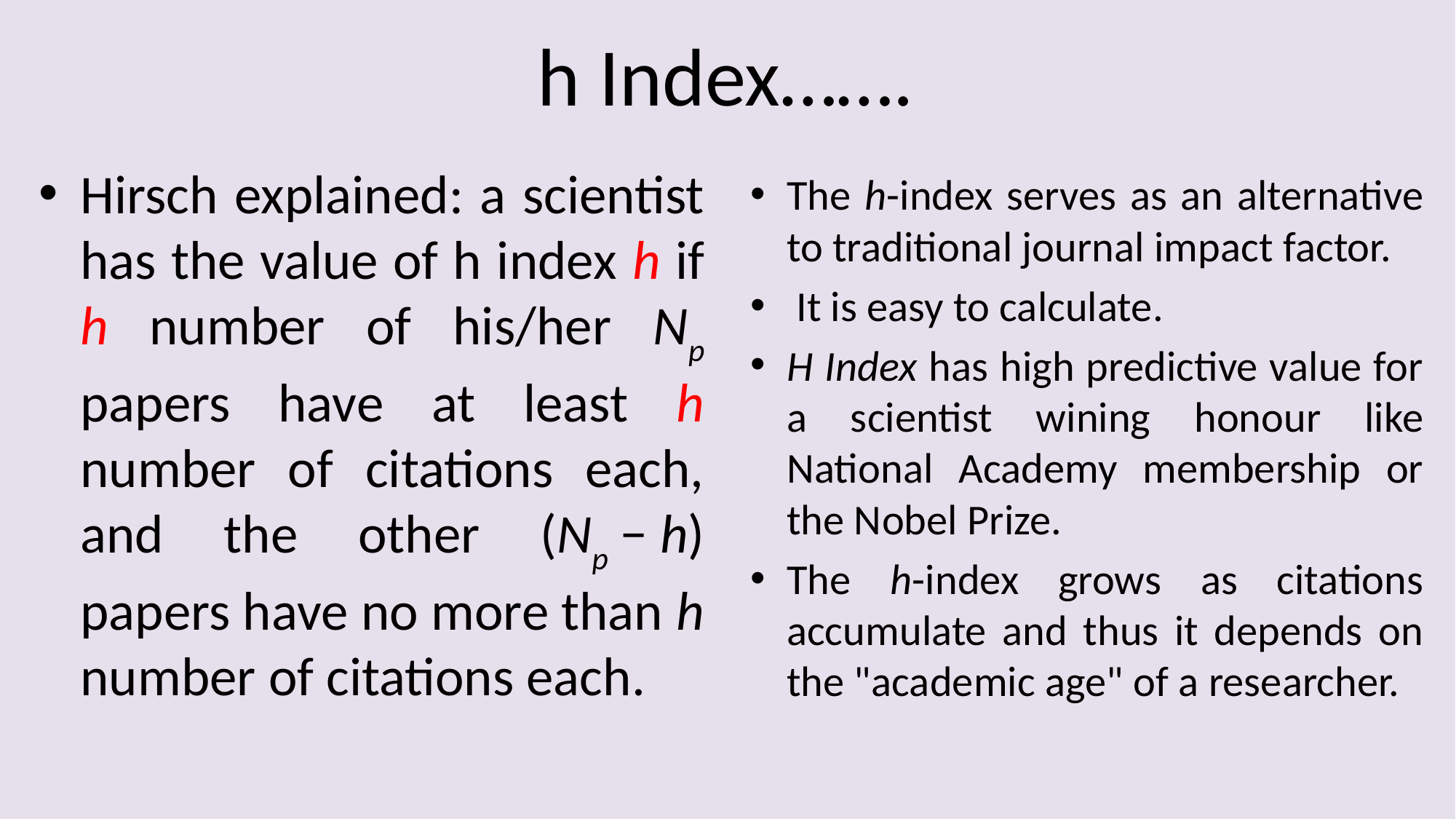

# h Index…….
Hirsch explained: a scientist has the value of h index h if h number of his/her Np papers have at least h number of citations each, and the other (Np − h) papers have no more than h number of citations each.
The h-index serves as an alternative to traditional journal impact factor.
 It is easy to calculate.
H Index has high predictive value for a scientist wining honour like National Academy membership or the Nobel Prize.
The h-index grows as citations accumulate and thus it depends on the "academic age" of a researcher.